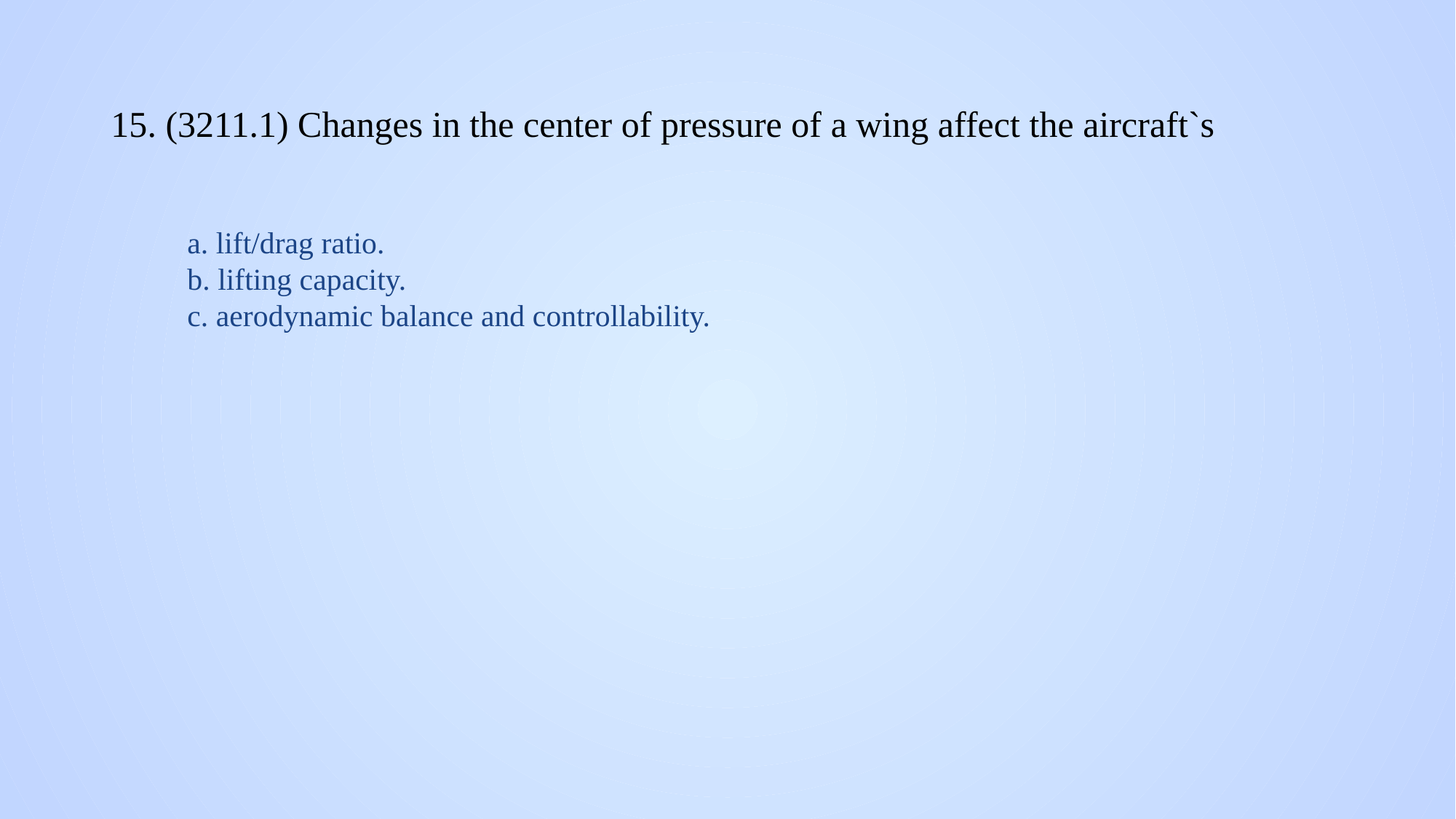

# 15. (3211.1) Changes in the center of pressure of a wing affect the aircraft`s
a. lift/drag ratio.
b. lifting capacity.
c. aerodynamic balance and controllability.